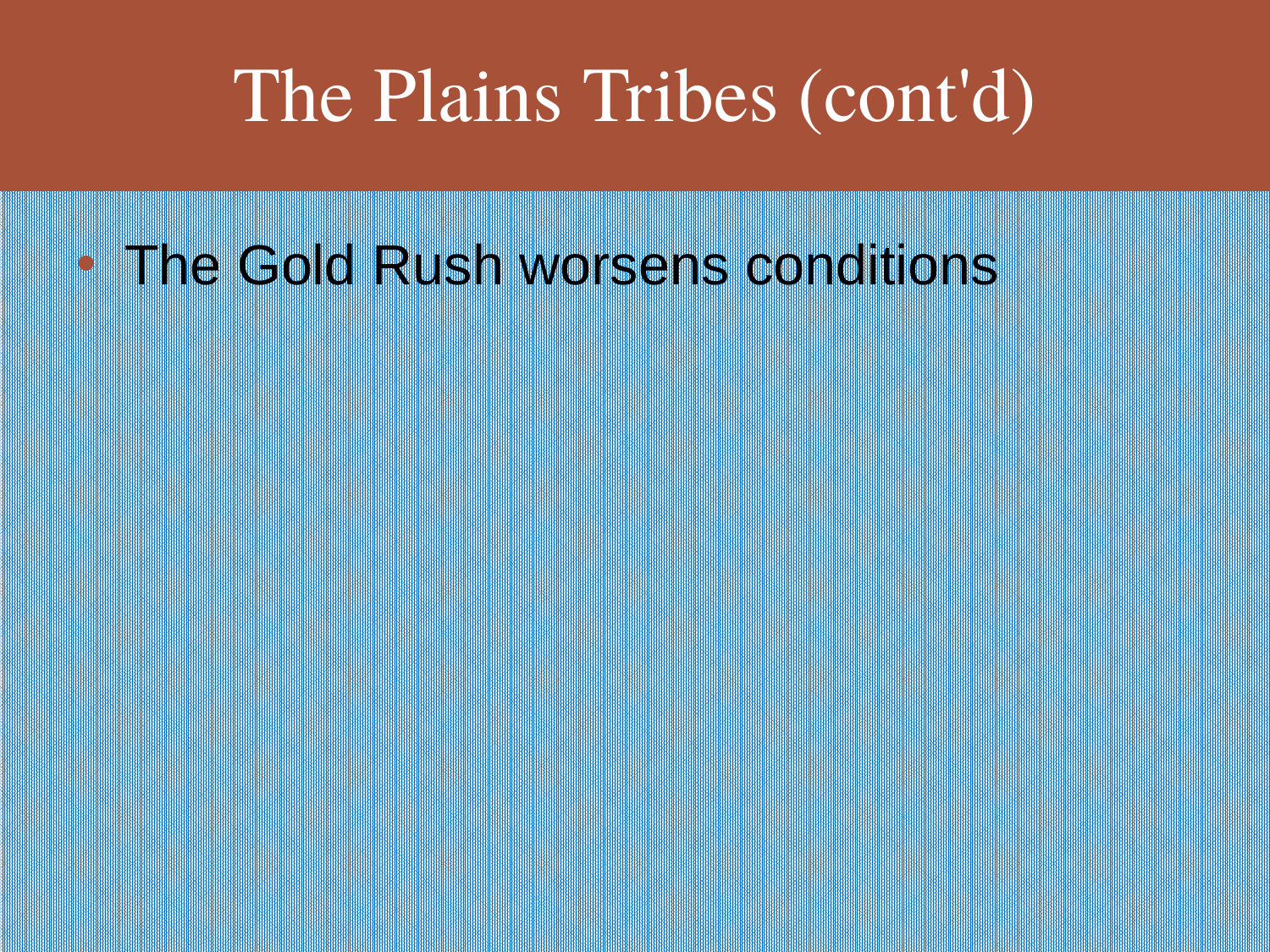

# The Plains Tribes (cont'd)
The Gold Rush worsens conditions